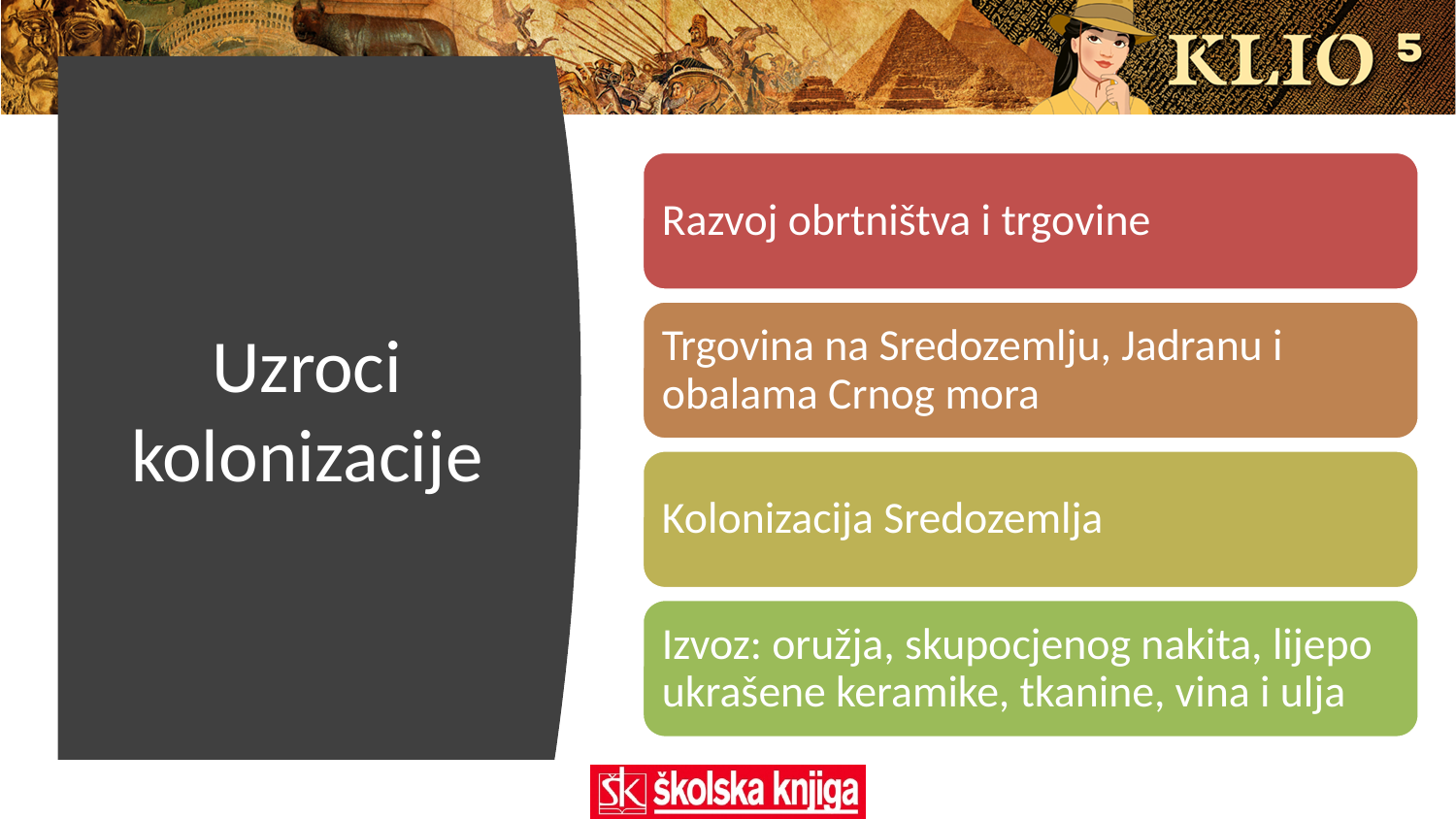

Razvoj obrtništva i trgovine
Trgovina na Sredozemlju, Jadranu i obalama Crnog mora
Kolonizacija Sredozemlja
Izvoz: oružja, skupocjenog nakita, lijepo ukrašene keramike, tkanine, vina i ulja
# Uzroci kolonizacije